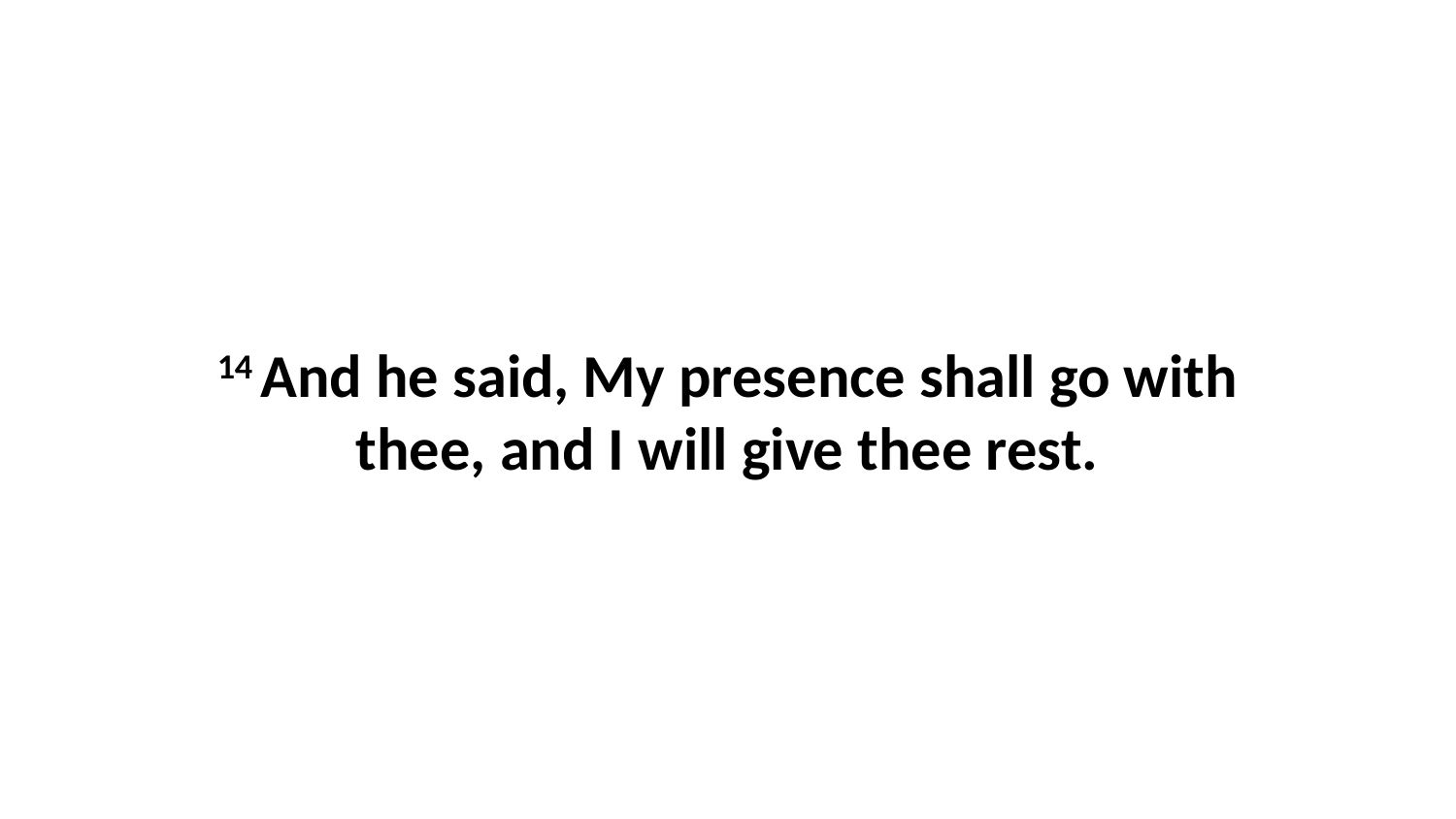

14 And he said, My presence shall go with thee, and I will give thee rest.